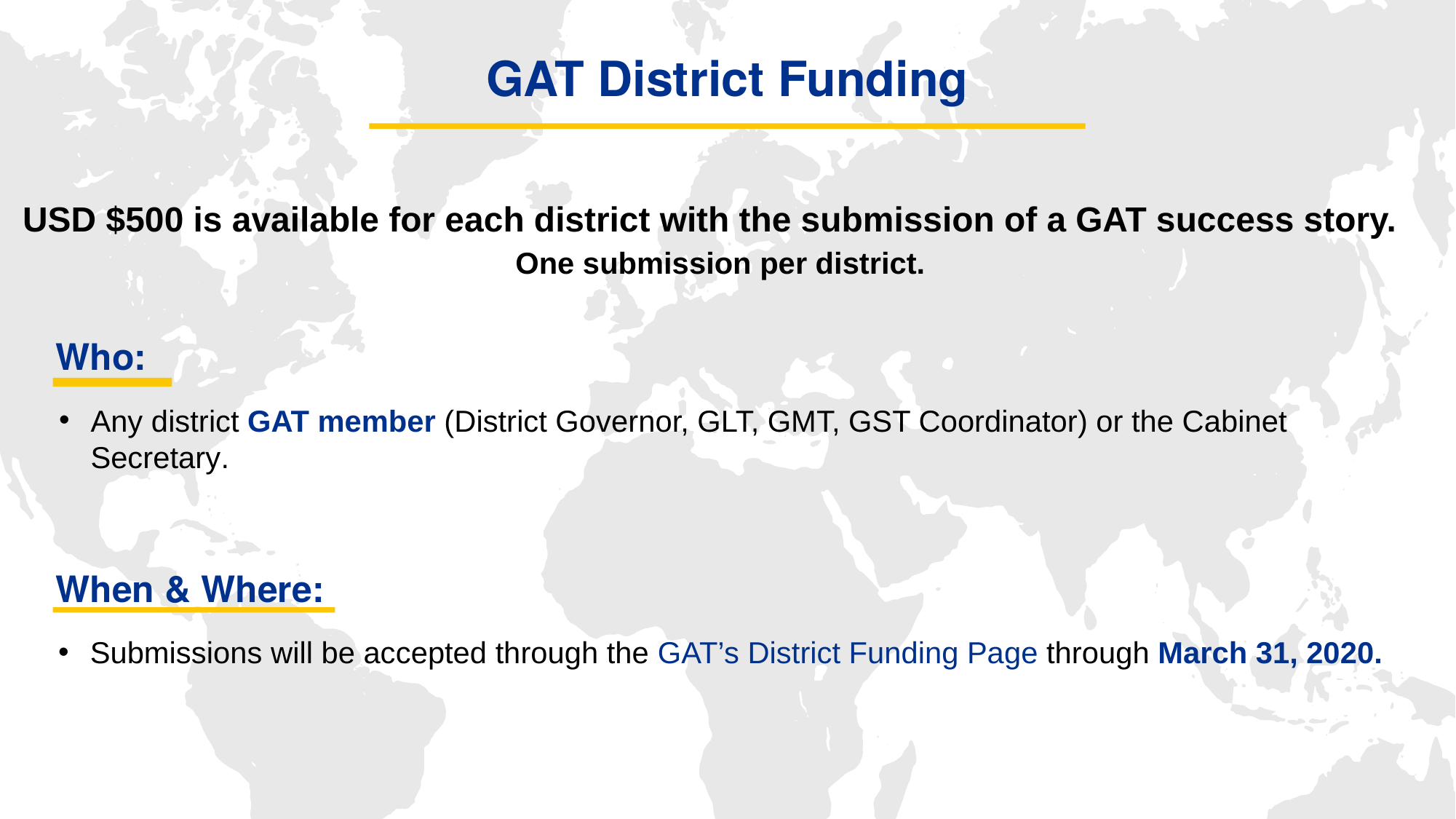

GAT District Funding

USD $500 is available for each district with the submission of a GAT success story.
One submission per district.
Who:

Any district GAT member (District Governor, GLT, GMT, GST Coordinator) or the Cabinet Secretary.

When & Where:

Submissions will be accepted through the GAT’s District Funding Page through March 31, 2020.